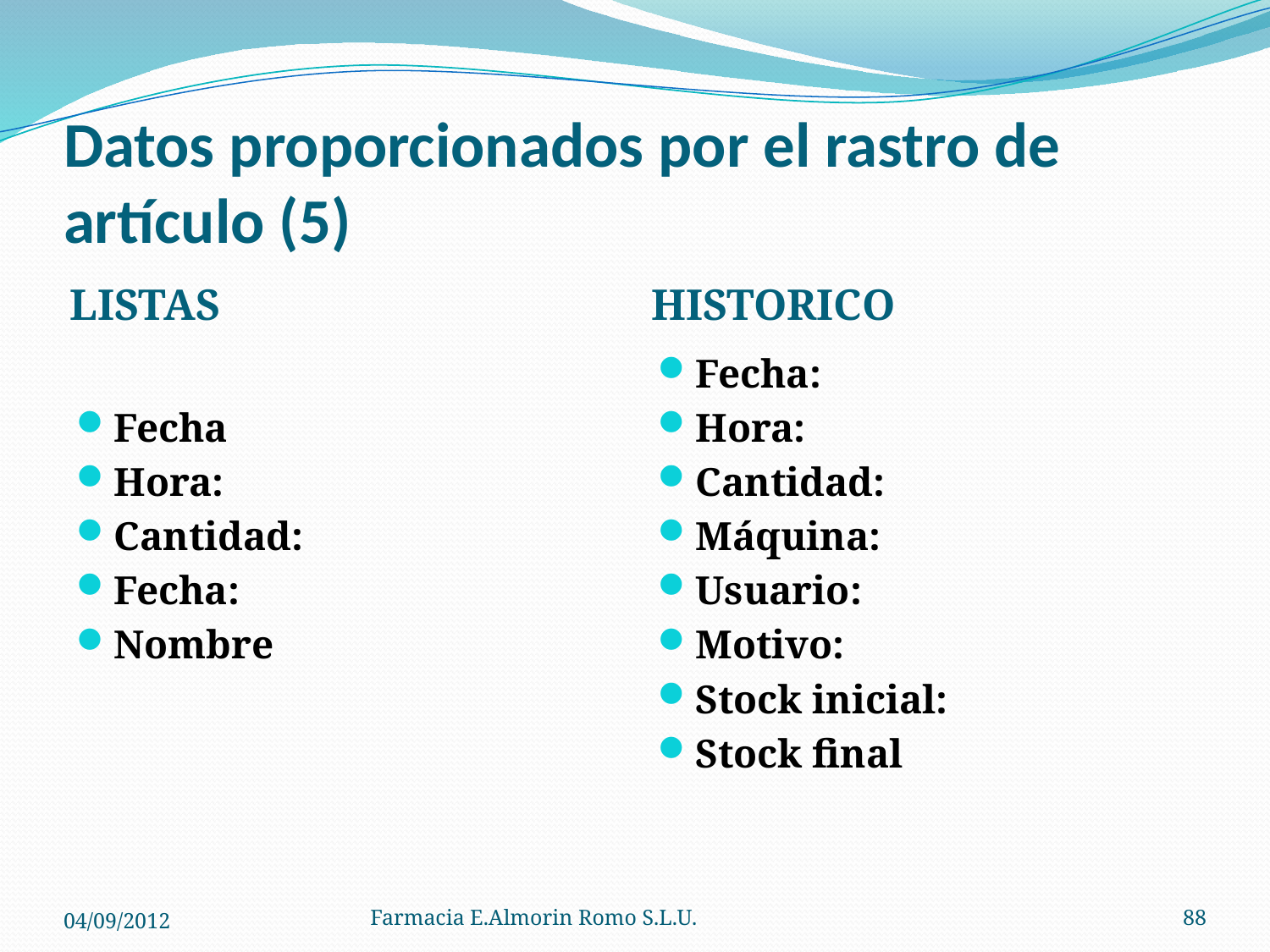

# Datos proporcionados por el rastro de artículo (5)
LISTAS
HISTORICO

Fecha
Hora:
Cantidad:
Fecha:
Nombre
Fecha:
Hora:
Cantidad:
Máquina:
Usuario:
Motivo:
Stock inicial:
Stock final
04/09/2012
Farmacia E.Almorin Romo S.L.U.
88